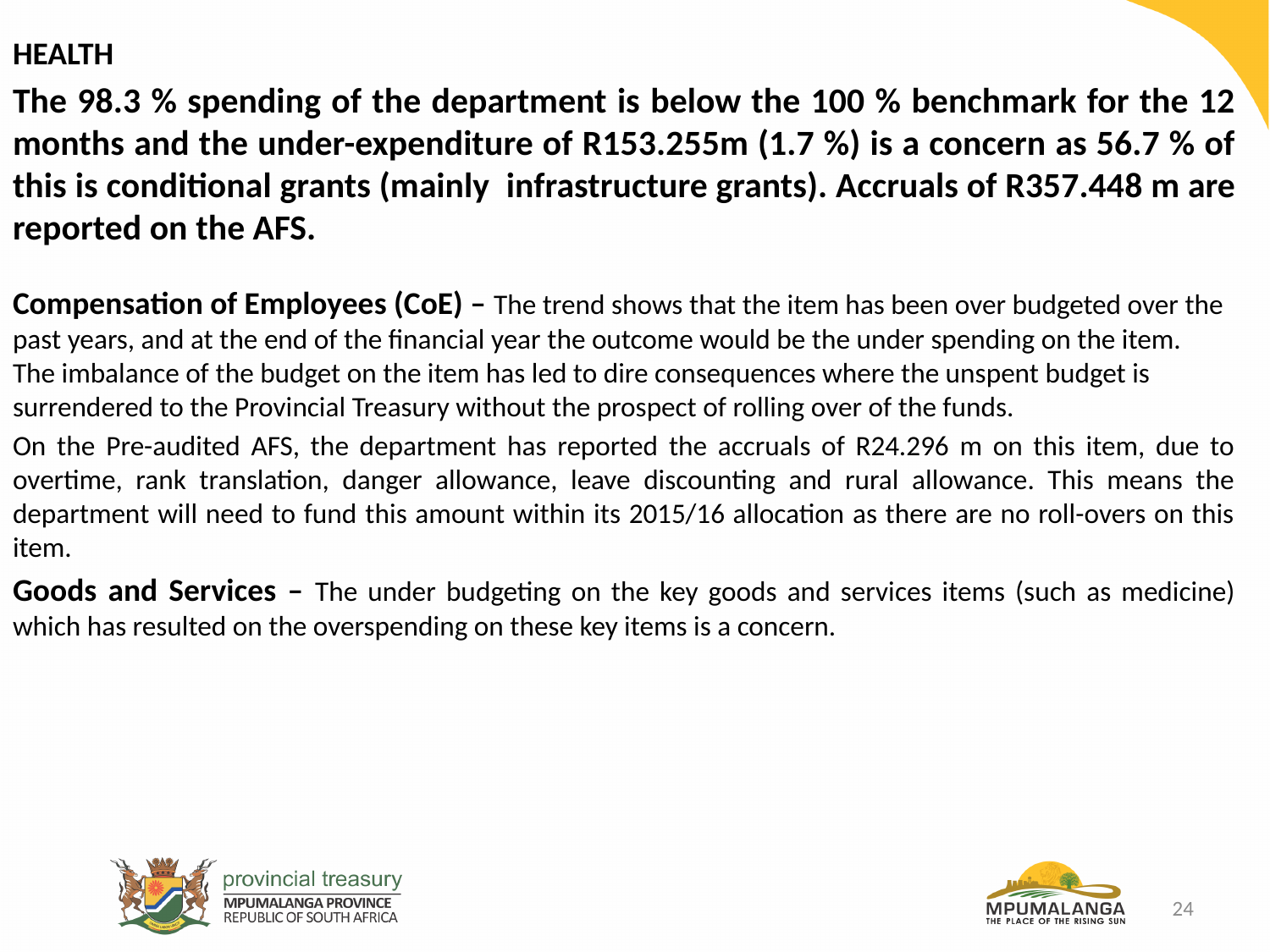

HEALTH
The 98.3 % spending of the department is below the 100 % benchmark for the 12 months and the under-expenditure of R153.255m (1.7 %) is a concern as 56.7 % of this is conditional grants (mainly  infrastructure grants). Accruals of R357.448 m are reported on the AFS.

Compensation of Employees (CoE) – The trend shows that the item has been over budgeted over the past years, and at the end of the financial year the outcome would be the under spending on the item.  The imbalance of the budget on the item has led to dire consequences where the unspent budget is surrendered to the Provincial Treasury without the prospect of rolling over of the funds.
On the Pre-audited AFS, the department has reported the accruals of R24.296 m on this item, due to overtime, rank translation, danger allowance, leave discounting and rural allowance. This means the department will need to fund this amount within its 2015/16 allocation as there are no roll-overs on this item.
Goods and Services – The under budgeting on the key goods and services items (such as medicine) which has resulted on the overspending on these key items is a concern.

#
24